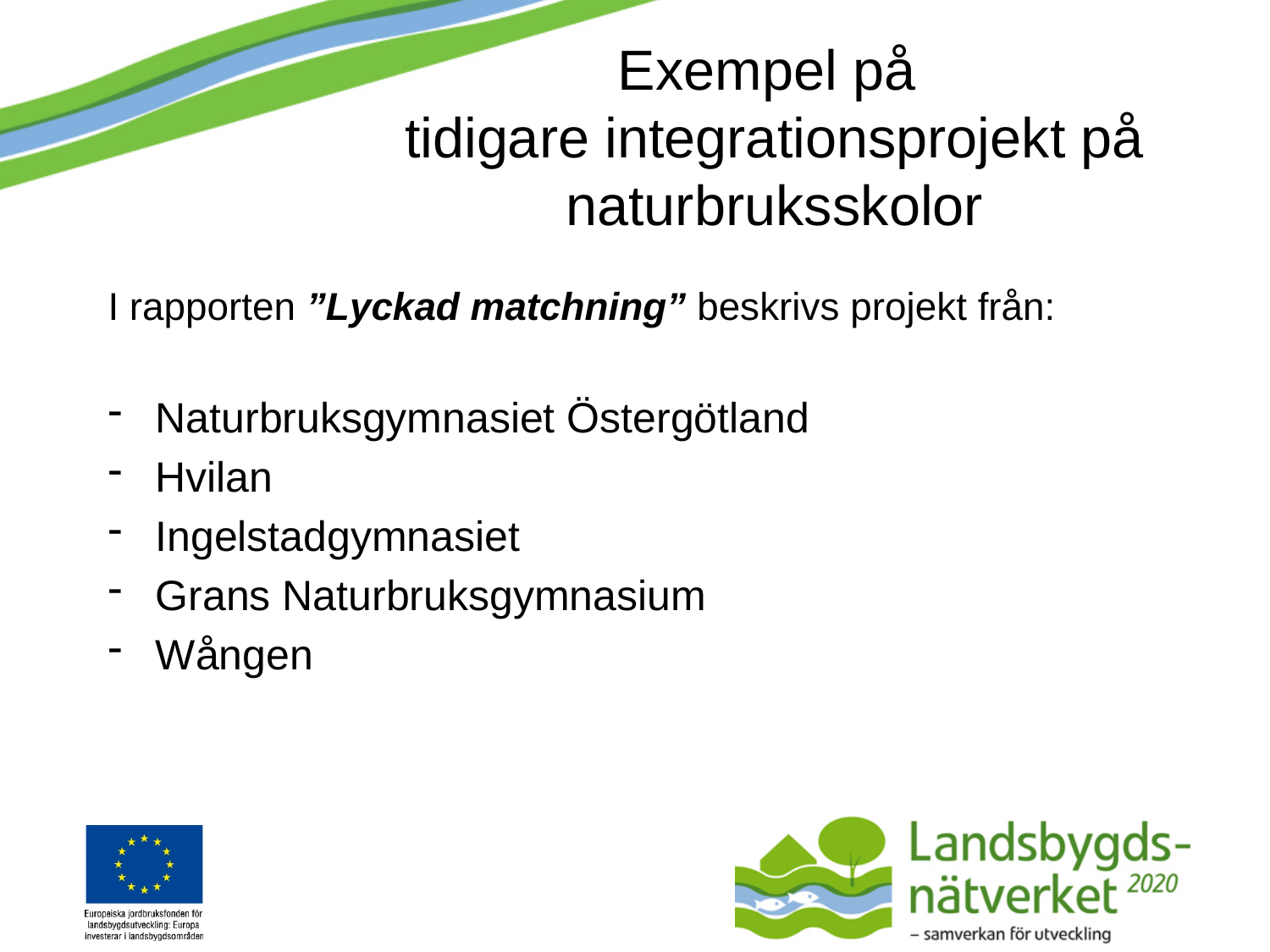

# Exempel på tidigare integrationsprojekt på naturbruksskolor
I rapporten ”Lyckad matchning” beskrivs projekt från:

Naturbruksgymnasiet Östergötland
Hvilan
Ingelstadgymnasiet
Grans Naturbruksgymnasium
Wången